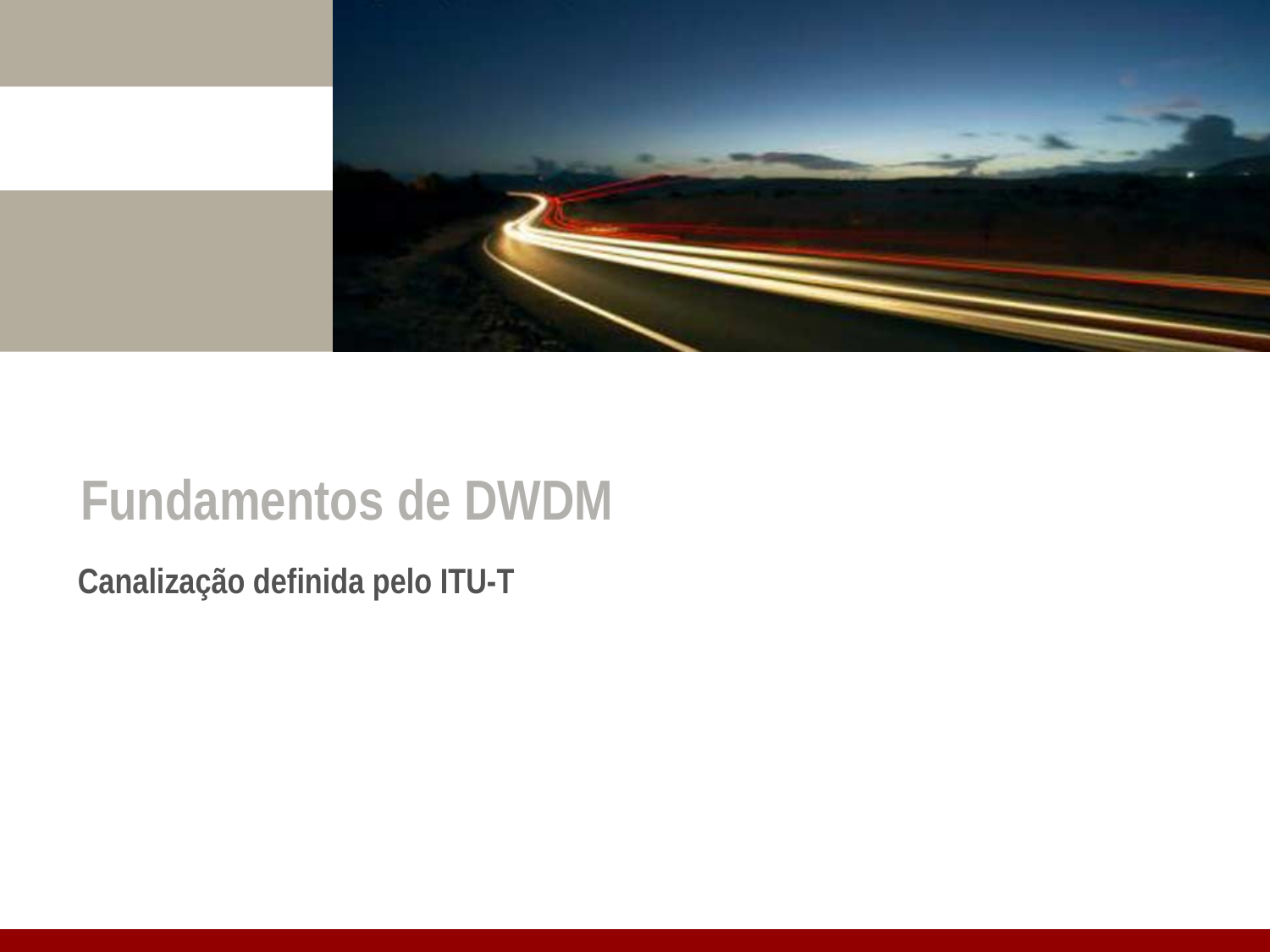

Fundamentos de DWDM
# Canalização definida pelo ITU-T